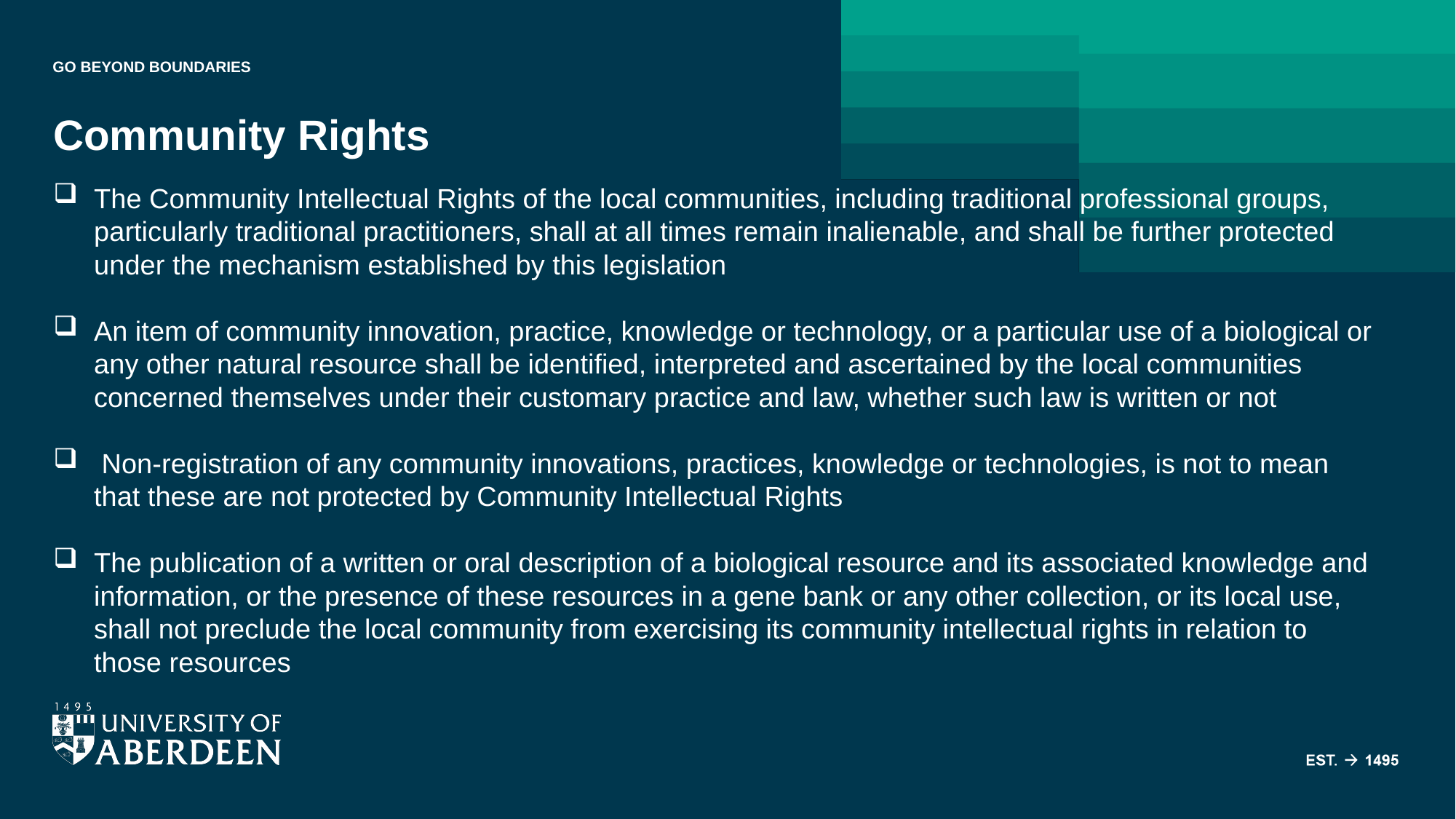

# Community Rights
The Community Intellectual Rights of the local communities, including traditional professional groups, particularly traditional practitioners, shall at all times remain inalienable, and shall be further protected under the mechanism established by this legislation

An item of community innovation, practice, knowledge or technology, or a particular use of a biological or any other natural resource shall be identified, interpreted and ascertained by the local communities concerned themselves under their customary practice and law, whether such law is written or not

 Non-registration of any community innovations, practices, knowledge or technologies, is not to mean that these are not protected by Community Intellectual Rights

The publication of a written or oral description of a biological resource and its associated knowledge and information, or the presence of these resources in a gene bank or any other collection, or its local use, shall not preclude the local community from exercising its community intellectual rights in relation to those resources